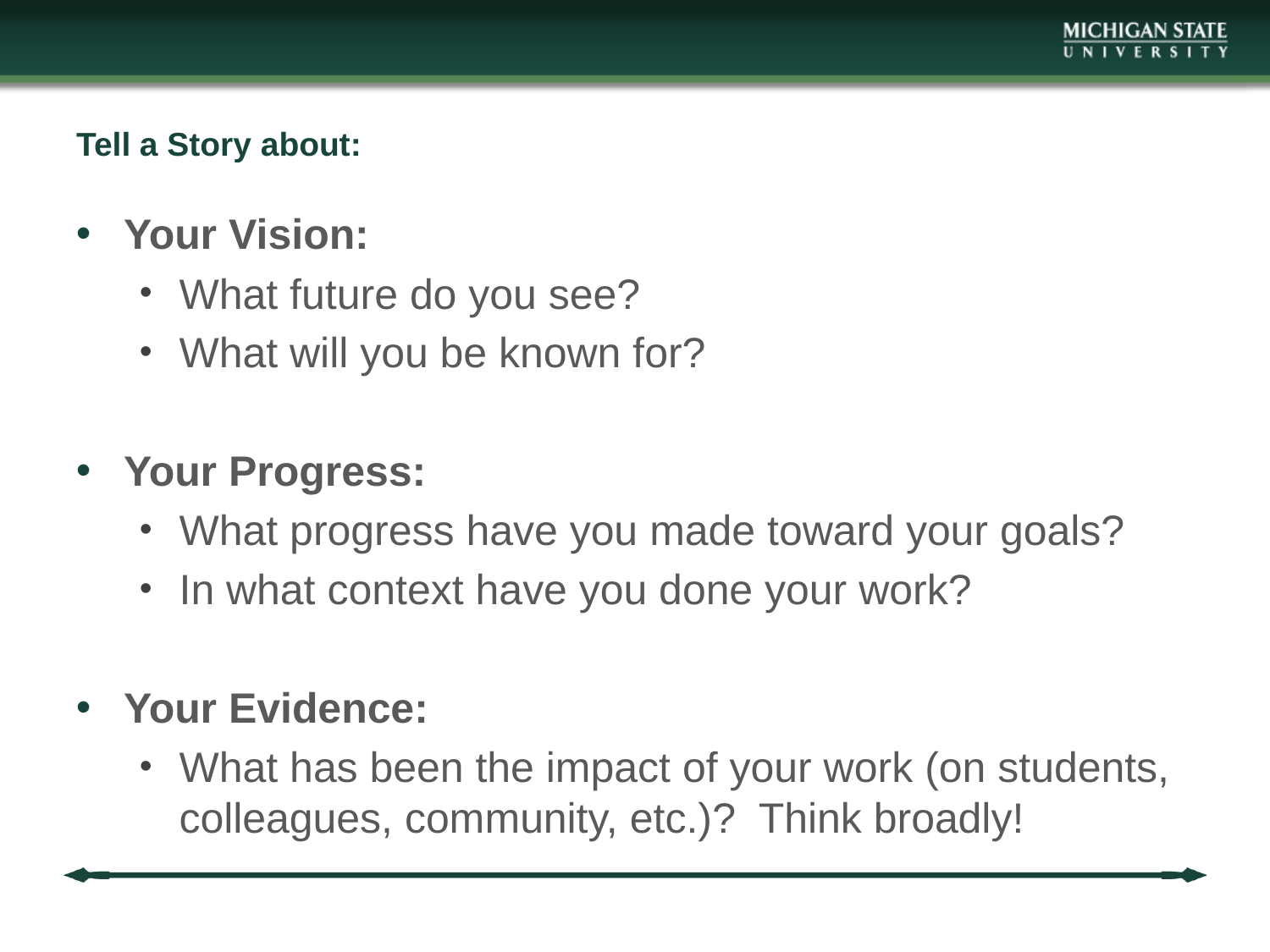

# Tell a Story about:
Your Vision:
What future do you see?
What will you be known for?

Your Progress:
What progress have you made toward your goals?
In what context have you done your work?

Your Evidence:
What has been the impact of your work (on students,  colleagues, community, etc.)?  Think broadly!